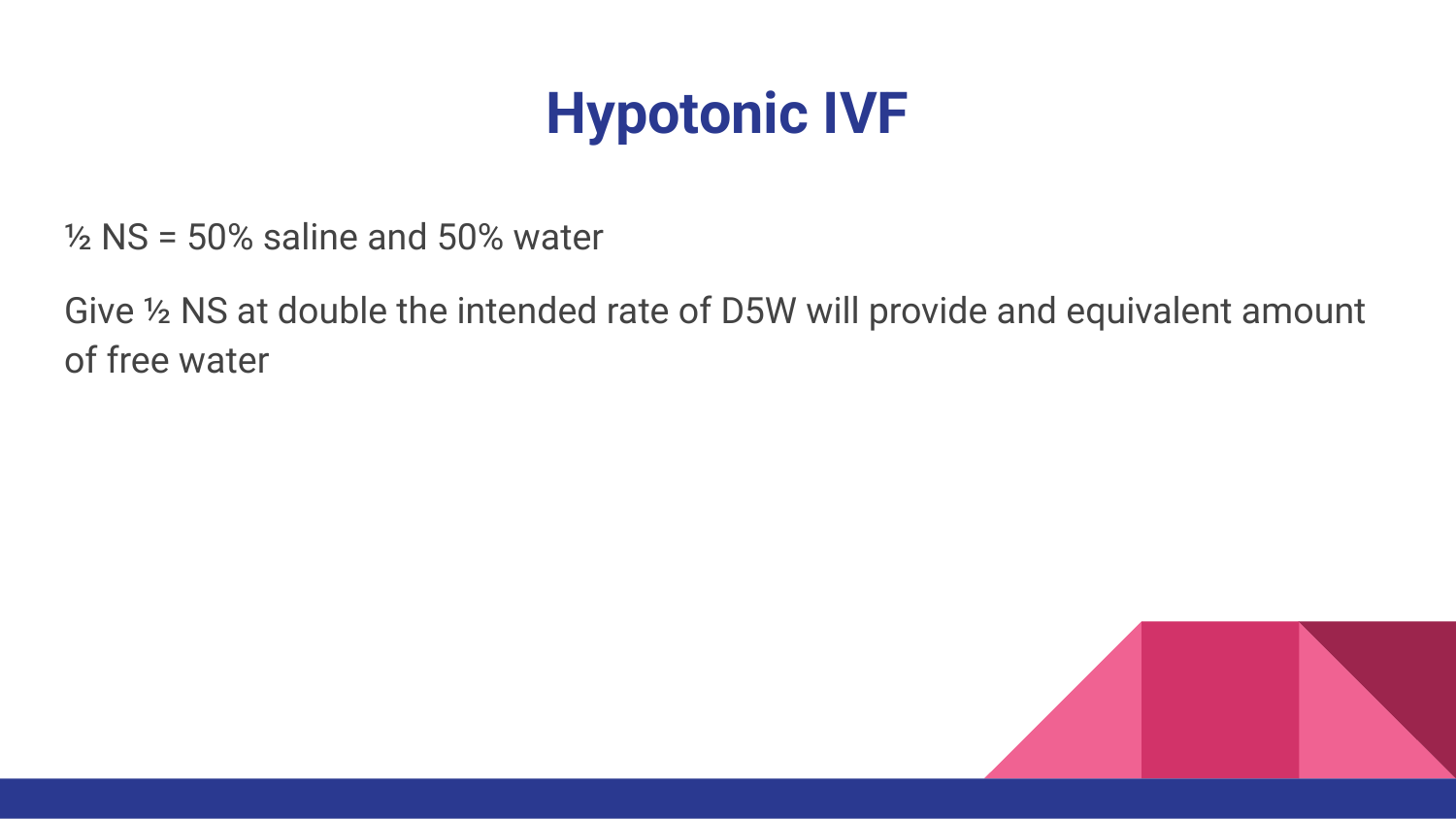

# Hypotonic IVF
½ NS = 50% saline and 50% water
Give ½ NS at double the intended rate of D5W will provide and equivalent amount of free water